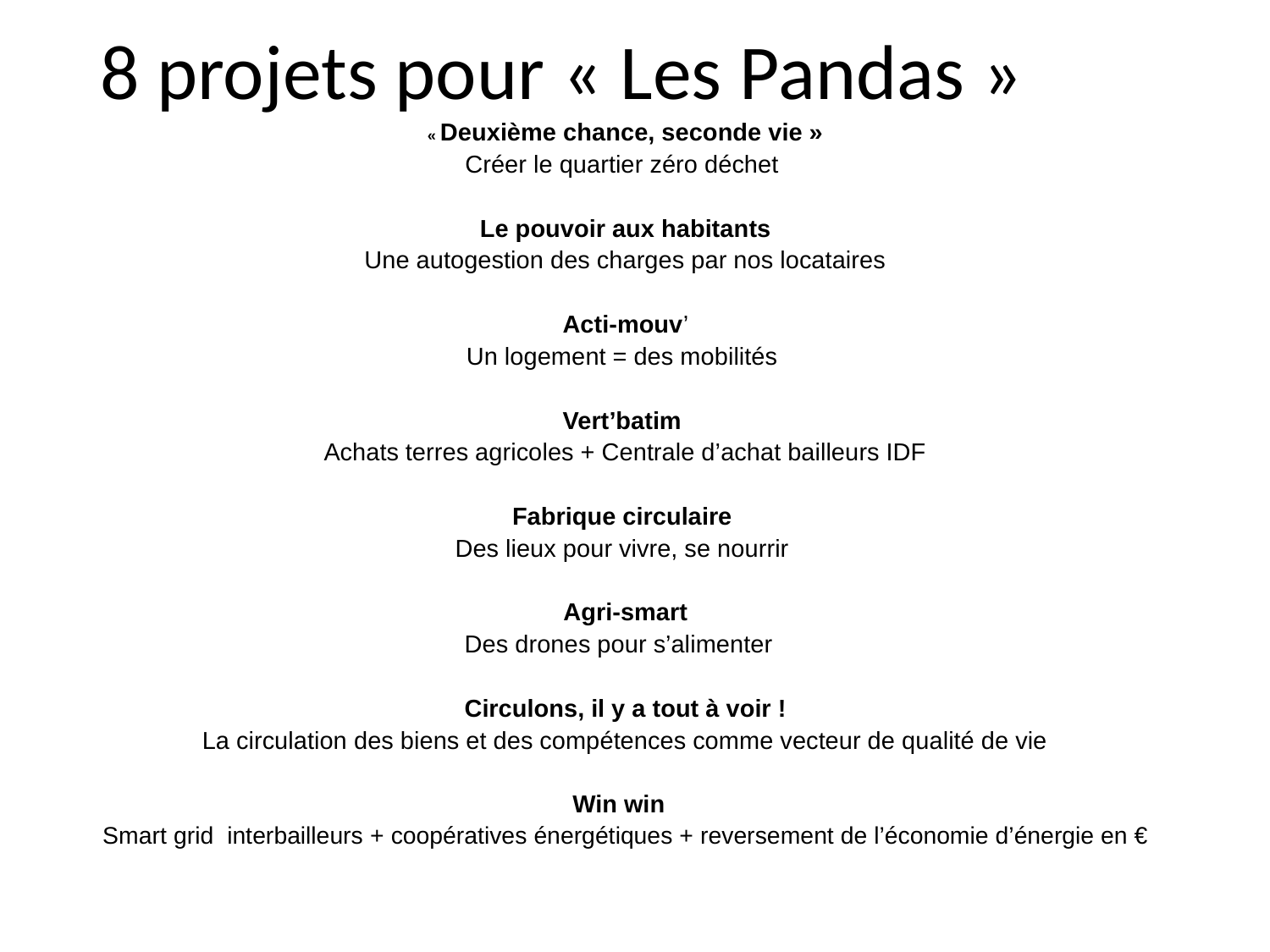

# 8 projets pour « Les Pandas »
« Deuxième chance, seconde vie »
Créer le quartier zéro déchet

Le pouvoir aux habitants
Une autogestion des charges par nos locataires

Acti-mouv’
Un logement = des mobilités

Vert’batim
Achats terres agricoles + Centrale d’achat bailleurs IDF

Fabrique circulaire
Des lieux pour vivre, se nourrir

Agri-smart
Des drones pour s’alimenter

Circulons, il y a tout à voir !
La circulation des biens et des compétences comme vecteur de qualité de vie

Win win
Smart grid  interbailleurs + coopératives énergétiques + reversement de l’économie d’énergie en €